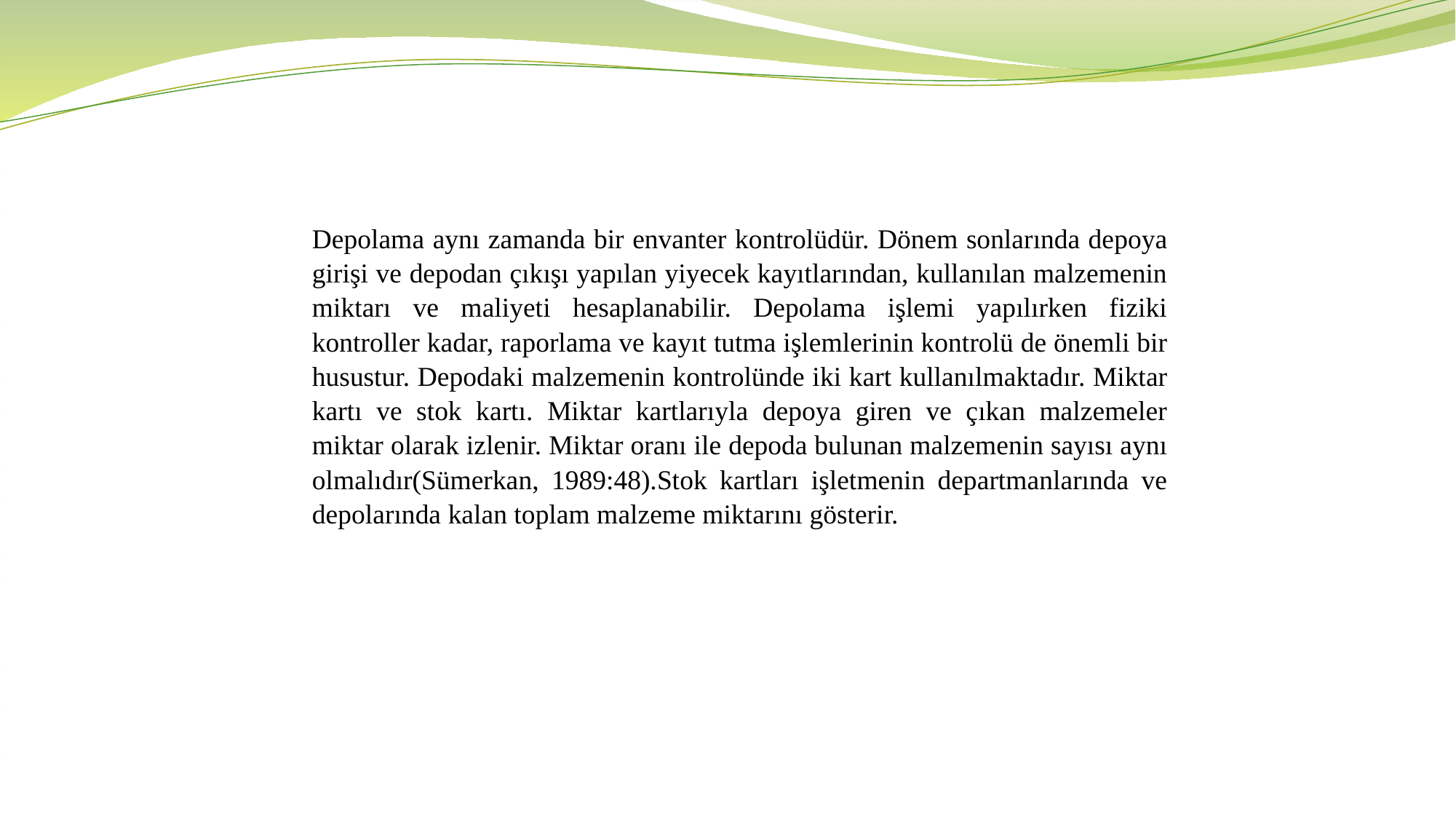

Depolama aynı zamanda bir envanter kontrolüdür. Dönem sonlarında depoya girişi ve depodan çıkışı yapılan yiyecek kayıtlarından, kullanılan malzemenin miktarı ve maliyeti hesaplanabilir. Depolama işlemi yapılırken fiziki kontroller kadar, raporlama ve kayıt tutma işlemlerinin kontrolü de önemli bir husustur. Depodaki malzemenin kontrolünde iki kart kullanılmaktadır. Miktar kartı ve stok kartı. Miktar kartlarıyla depoya giren ve çıkan malzemeler miktar olarak izlenir. Miktar oranı ile depoda bulunan malzemenin sayısı aynı olmalıdır(Sümerkan, 1989:48).Stok kartları işletmenin departmanlarında ve depolarında kalan toplam malzeme miktarını gösterir.